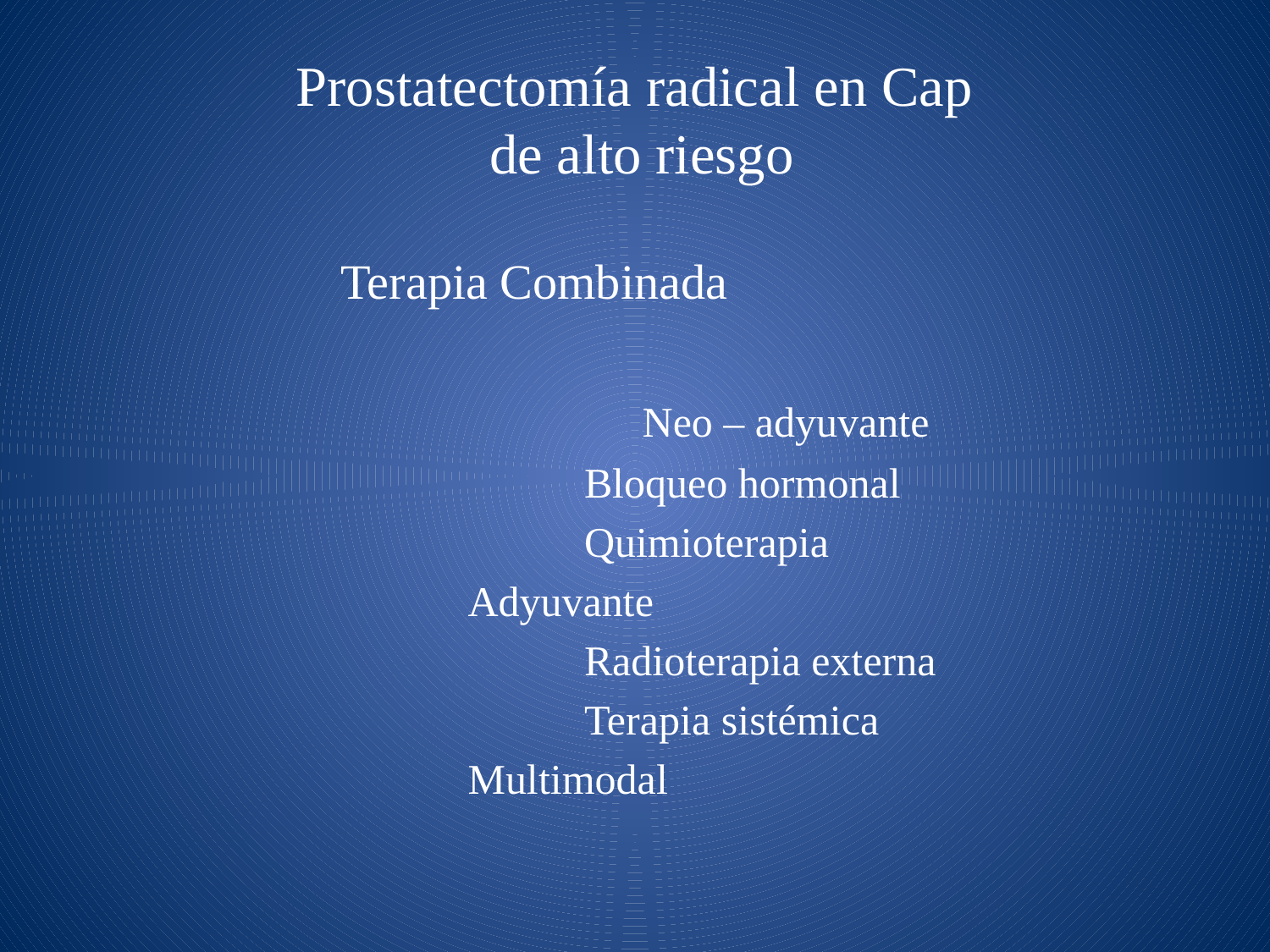

# Prostatectomía radical en Cap de alto riesgo
Terapia Combinada

			Neo – adyuvante
                       Bloqueo hormonal
                       Quimioterapia
            Adyuvante
                       Radioterapia externa
                       Terapia sistémica
            Multimodal